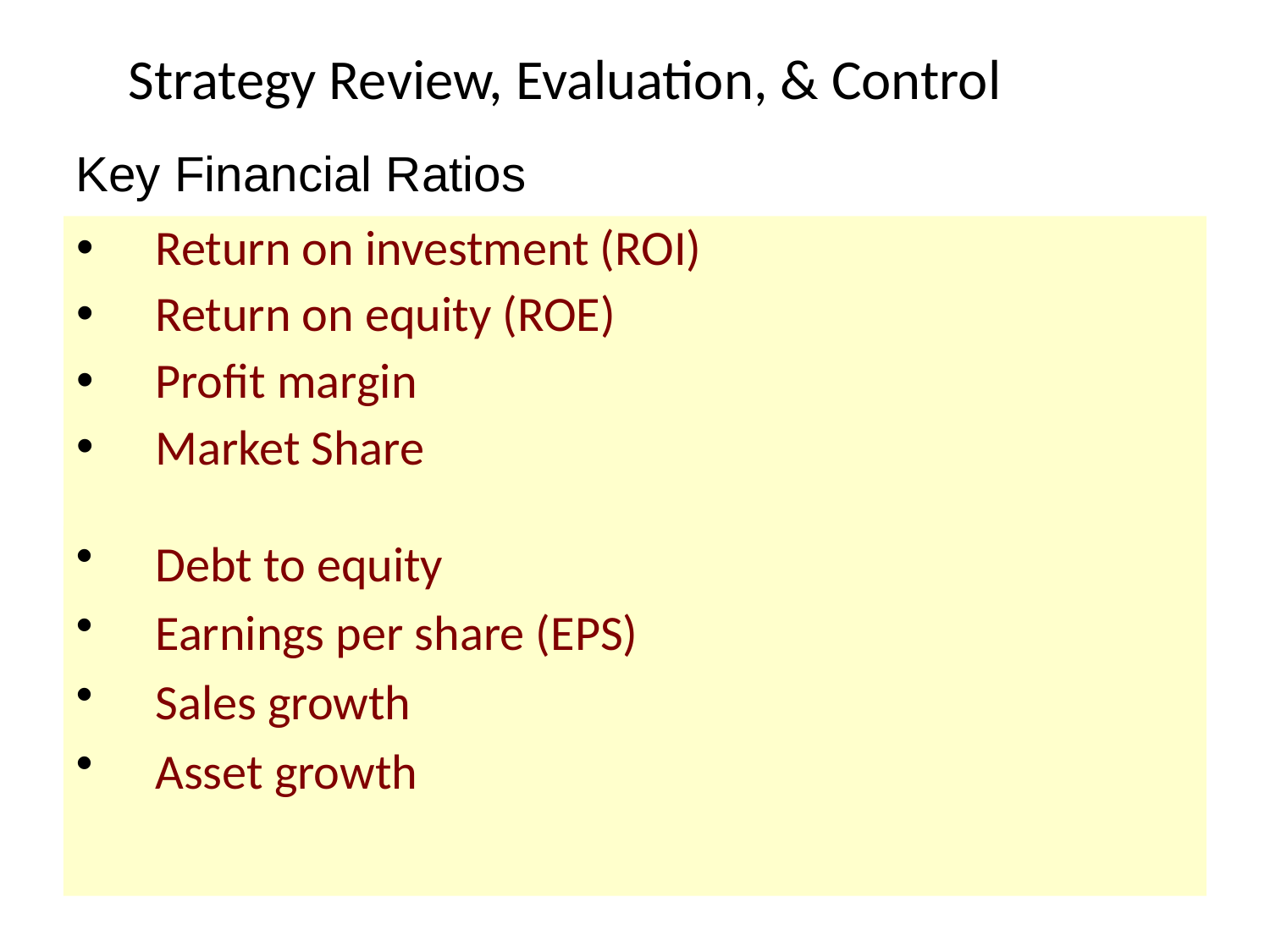

# Strategy Review, Evaluation, & Control
Key Financial Ratios
Return on investment (ROI)
Return on equity (ROE)
Profit margin
Market Share
Debt to equity
Earnings per share (EPS)
Sales growth
Asset growth